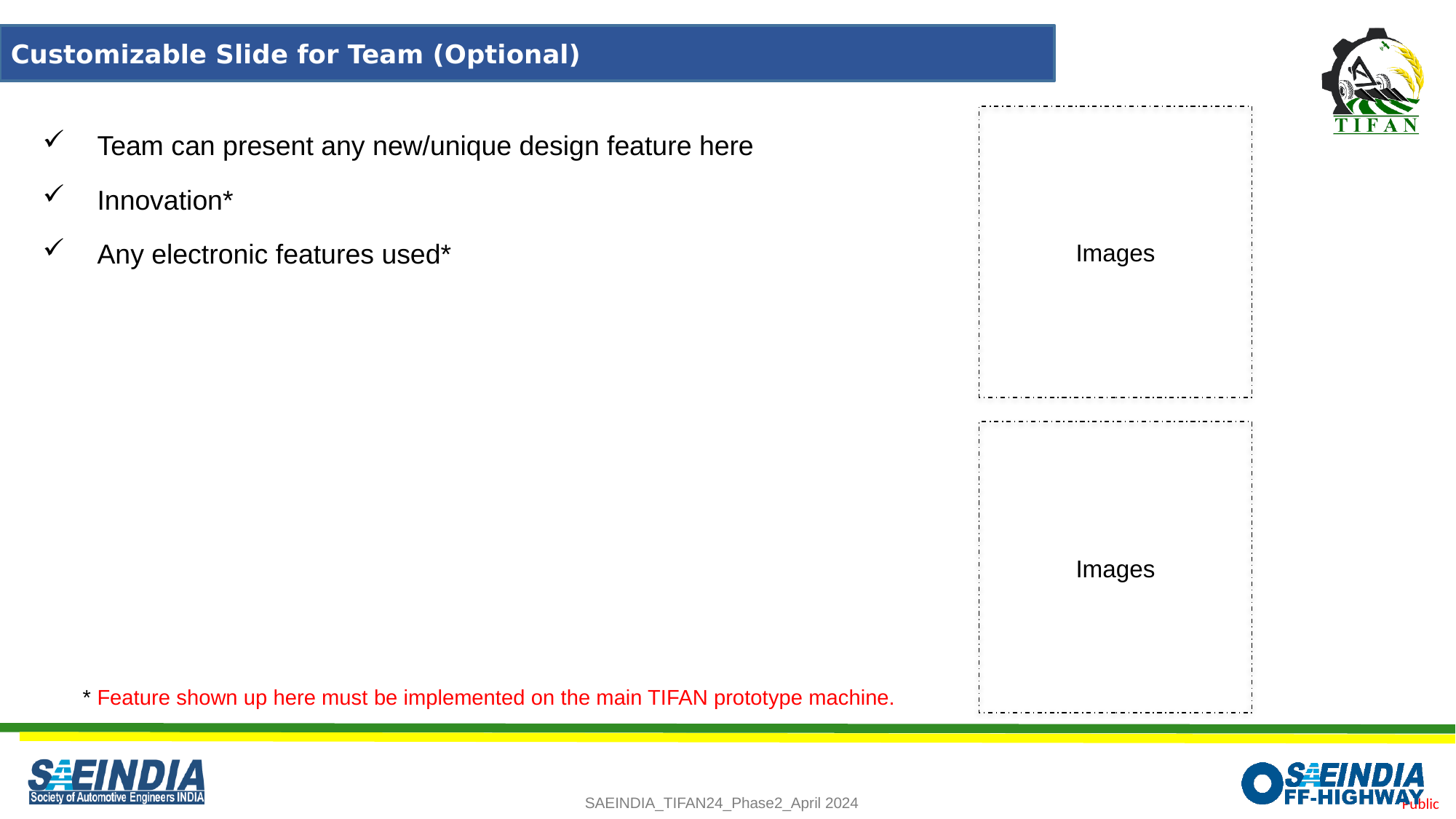

Customizable Slide for Team (Optional)

Images

Team can present any new/unique design feature here
Innovation*
Any electronic features used*

Images

* Feature shown up here must be implemented on the main TIFAN prototype machine.
13